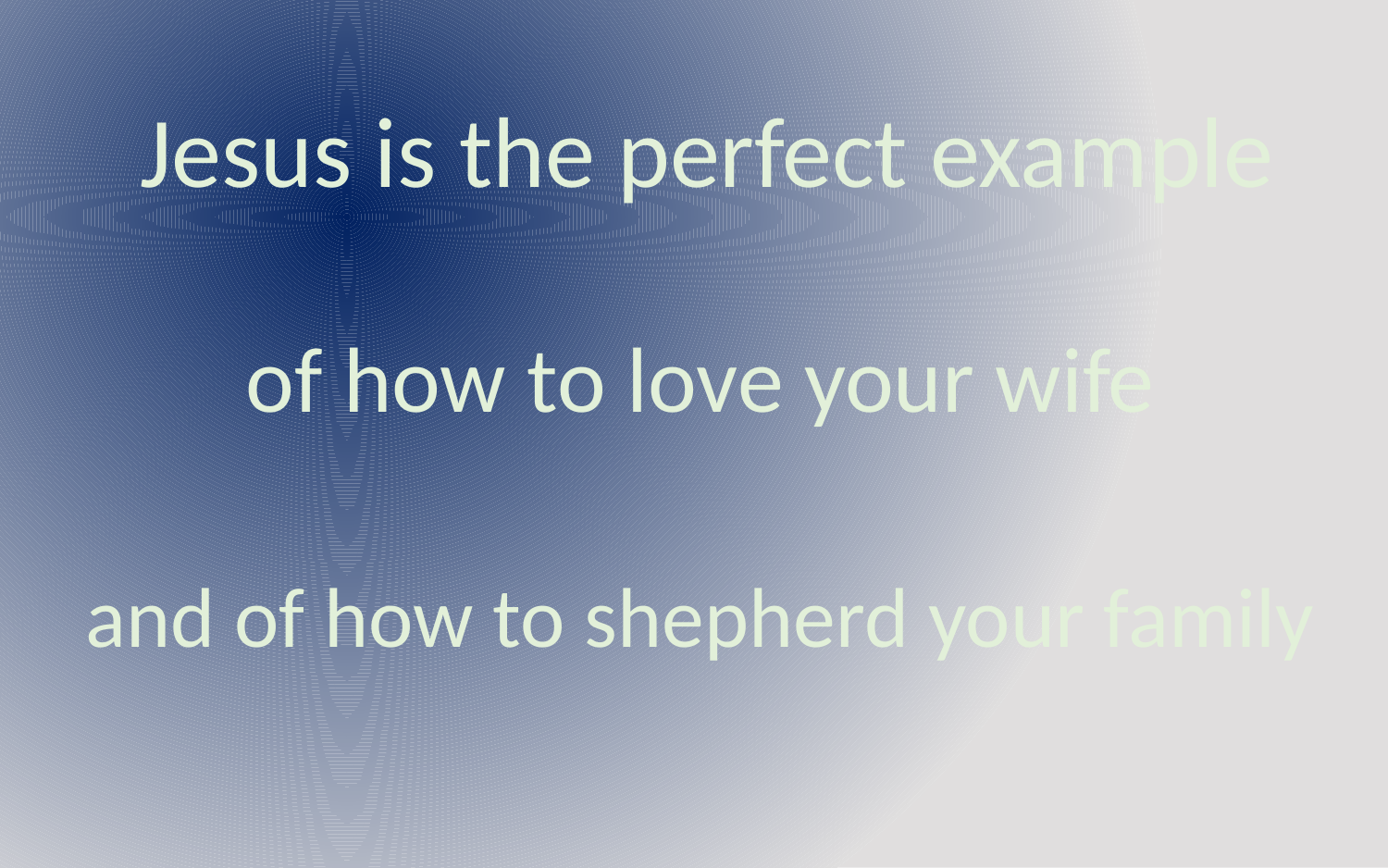

# Jesus is the perfect example
of how to love your wife

and of how to shepherd your family